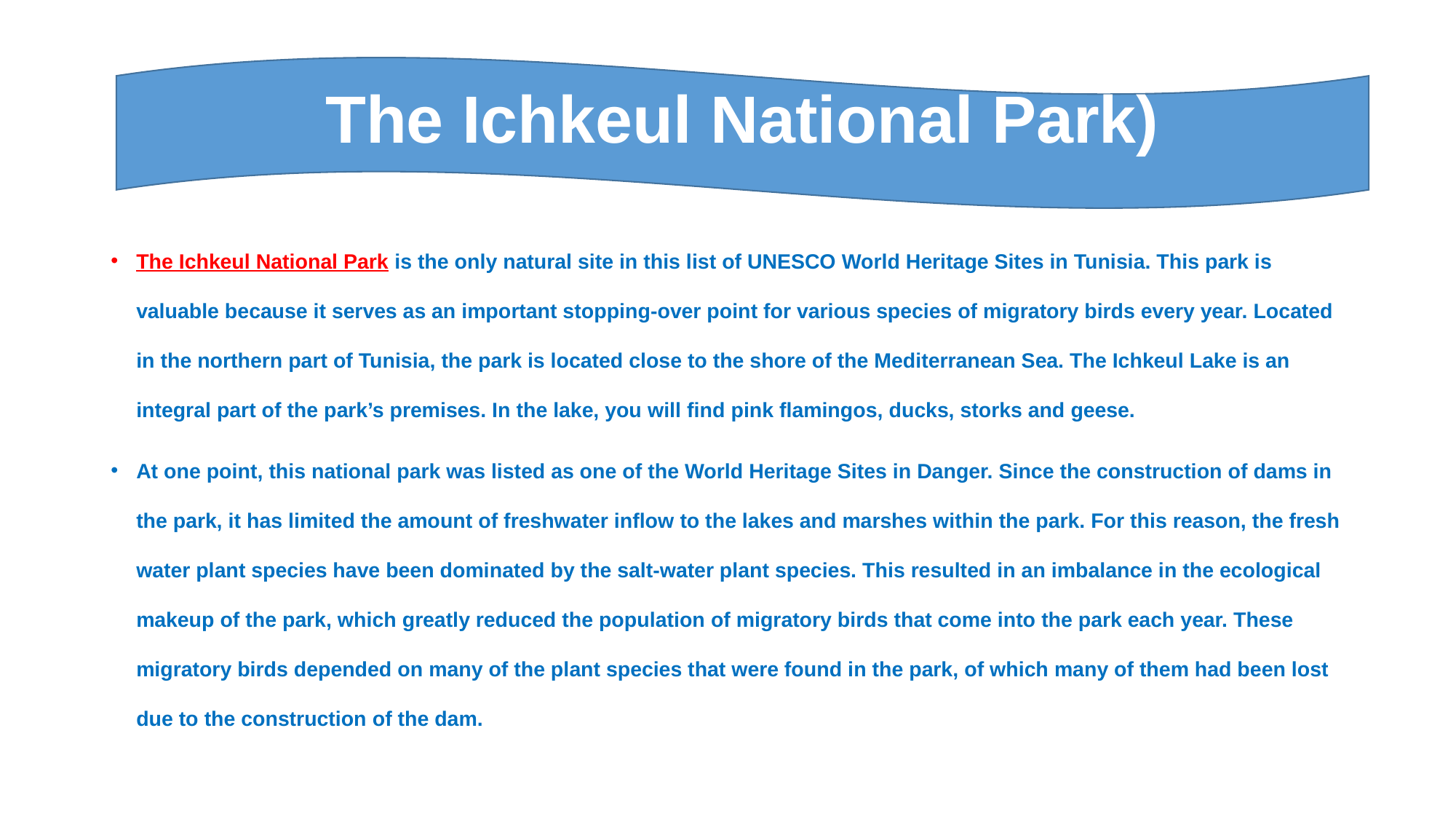

The Ichkeul National Park)

The Ichkeul National Park is the only natural site in this list of UNESCO World Heritage Sites in Tunisia. This park is valuable because it serves as an important stopping-over point for various species of migratory birds every year. Located in the northern part of Tunisia, the park is located close to the shore of the Mediterranean Sea. The Ichkeul Lake is an integral part of the park’s premises. In the lake, you will find pink flamingos, ducks, storks and geese.
At one point, this national park was listed as one of the World Heritage Sites in Danger. Since the construction of dams in the park, it has limited the amount of freshwater inflow to the lakes and marshes within the park. For this reason, the fresh water plant species have been dominated by the salt-water plant species. This resulted in an imbalance in the ecological makeup of the park, which greatly reduced the population of migratory birds that come into the park each year. These migratory birds depended on many of the plant species that were found in the park, of which many of them had been lost due to the construction of the dam.